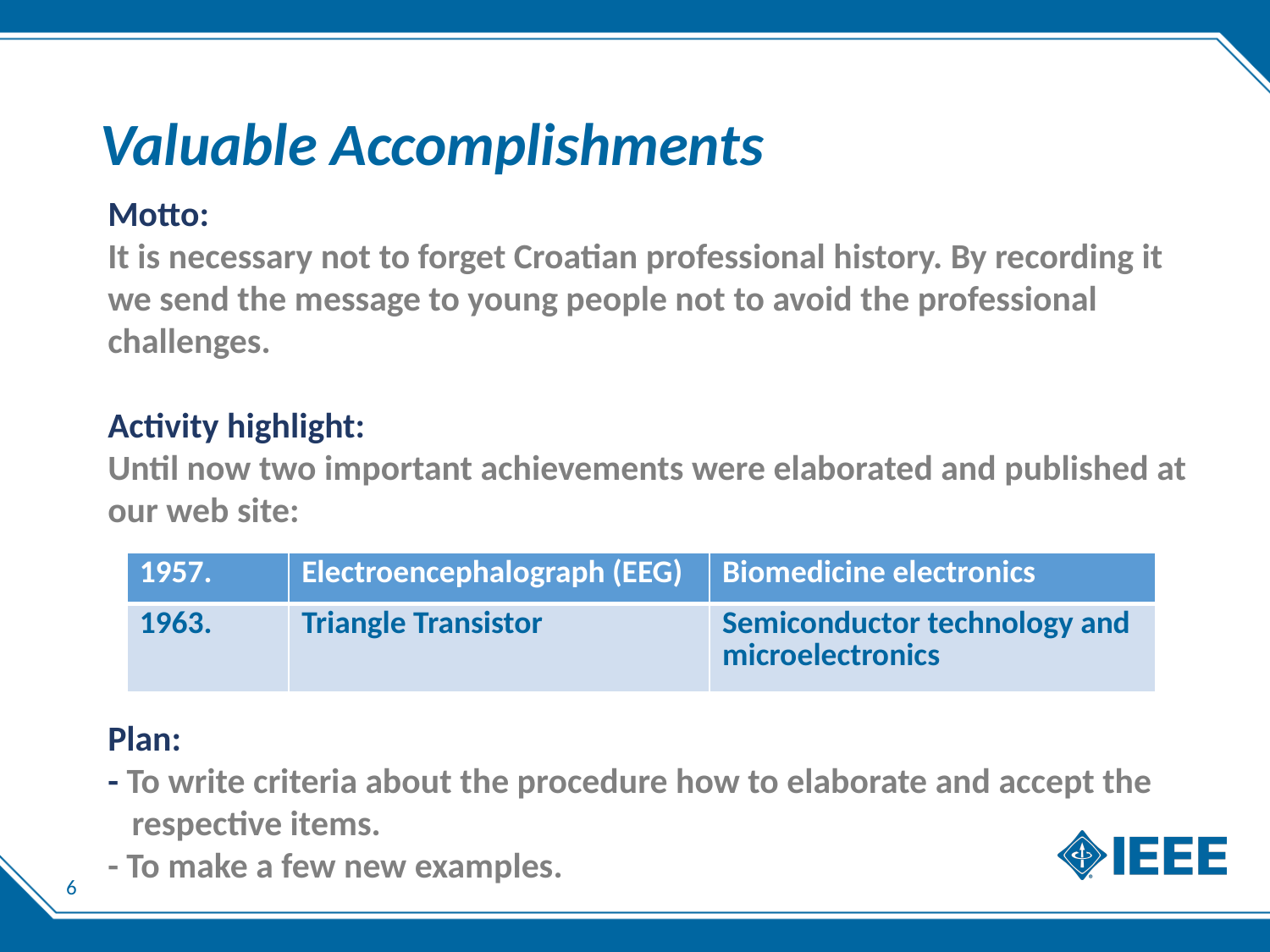

# Valuable Accomplishments
Motto:
It is necessary not to forget Croatian professional history. By recording it we send the message to young people not to avoid the professional challenges.
Activity highlight:
Until now two important achievements were elaborated and published at our web site:

Plan:
- To write criteria about the procedure how to elaborate and accept the
   respective items.
- To make a few new examples.
| 1957. | Electroencephalograph (EEG) | Biomedicine electronics |
| --- | --- | --- |
| 1963. | Triangle Transistor | Semiconductor technology and microelectronics |
6